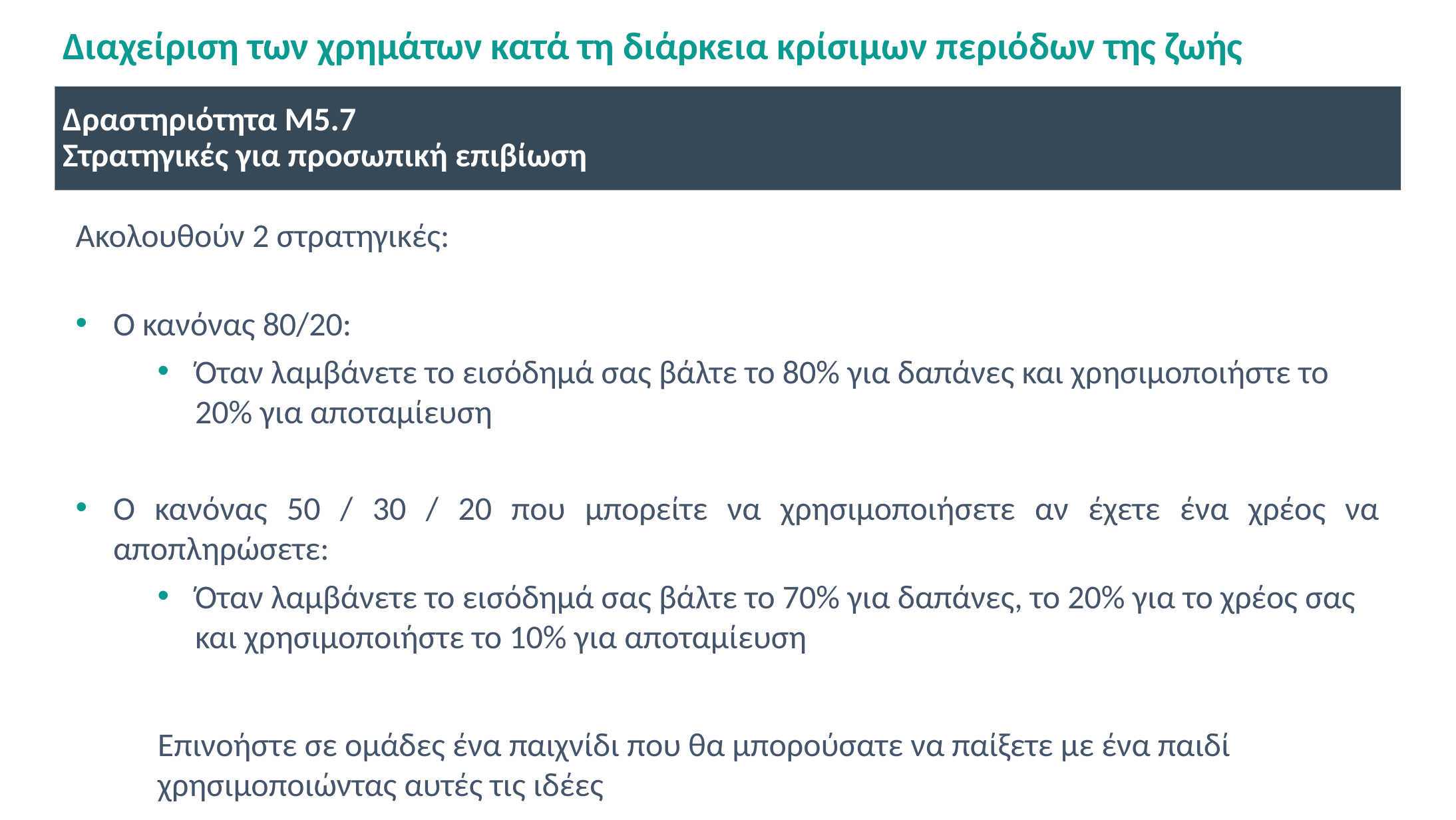

# Διαχείριση των χρημάτων κατά τη διάρκεια κρίσιμων περιόδων της ζωής
Δραστηριότητα M5.7
Στρατηγικές για προσωπική επιβίωση
Ακολουθούν 2 στρατηγικές:

Ο κανόνας 80/20:
Όταν λαμβάνετε το εισόδημά σας βάλτε το 80% για δαπάνες και χρησιμοποιήστε το 20% για αποταμίευση

Ο κανόνας 50 / 30 / 20 που μπορείτε να χρησιμοποιήσετε αν έχετε ένα χρέος να αποπληρώσετε:
Όταν λαμβάνετε το εισόδημά σας βάλτε το 70% για δαπάνες, το 20% για το χρέος σας και χρησιμοποιήστε το 10% για αποταμίευση

Επινοήστε σε ομάδες ένα παιχνίδι που θα μπορούσατε να παίξετε με ένα παιδί χρησιμοποιώντας αυτές τις ιδέες